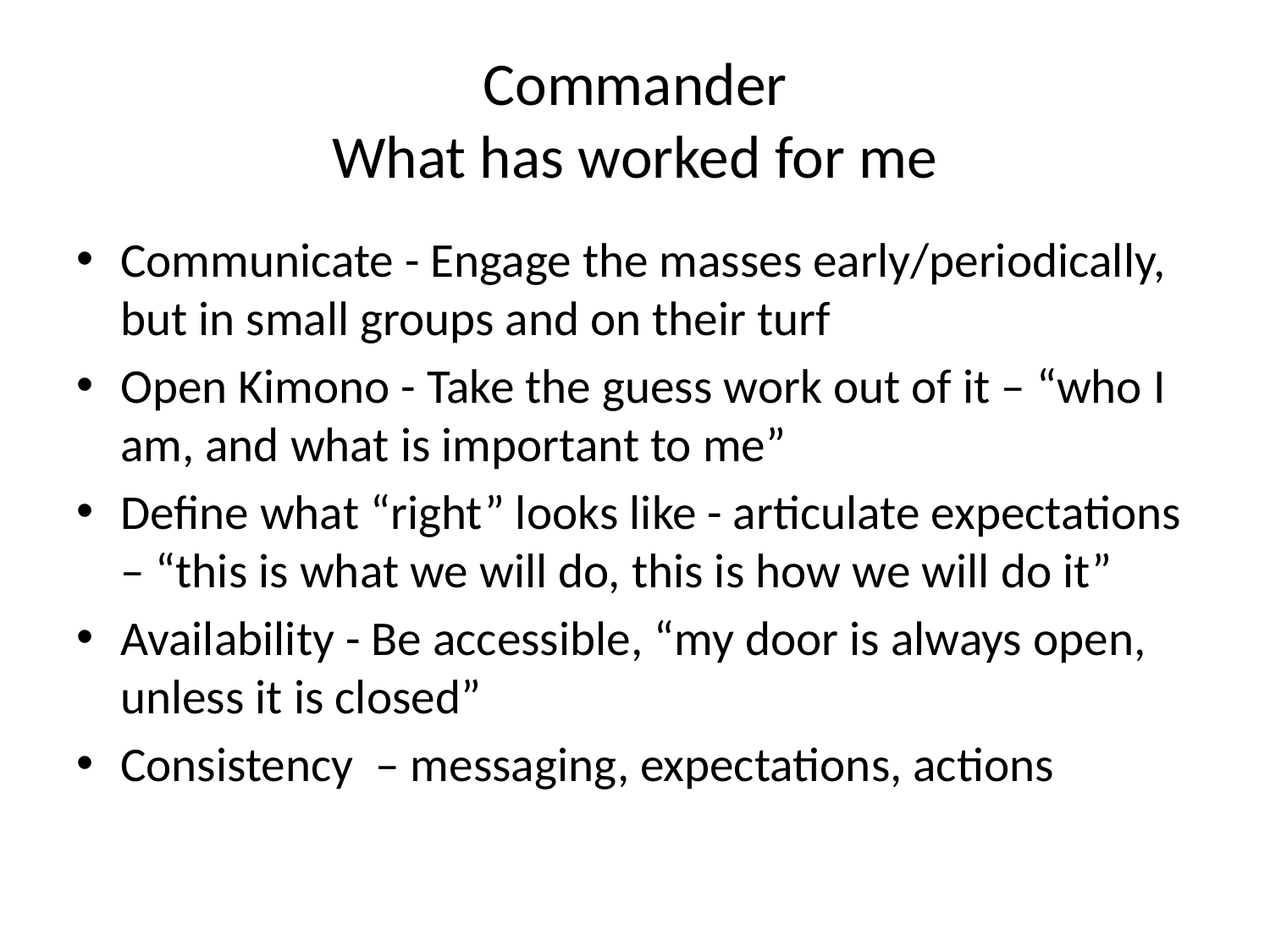

# Commander What has worked for me
Communicate - Engage the masses early/periodically, but in small groups and on their turf
Open Kimono - Take the guess work out of it – “who I am, and what is important to me”
Define what “right” looks like - articulate expectations – “this is what we will do, this is how we will do it”
Availability - Be accessible, “my door is always open, unless it is closed”
Consistency  – messaging, expectations, actions